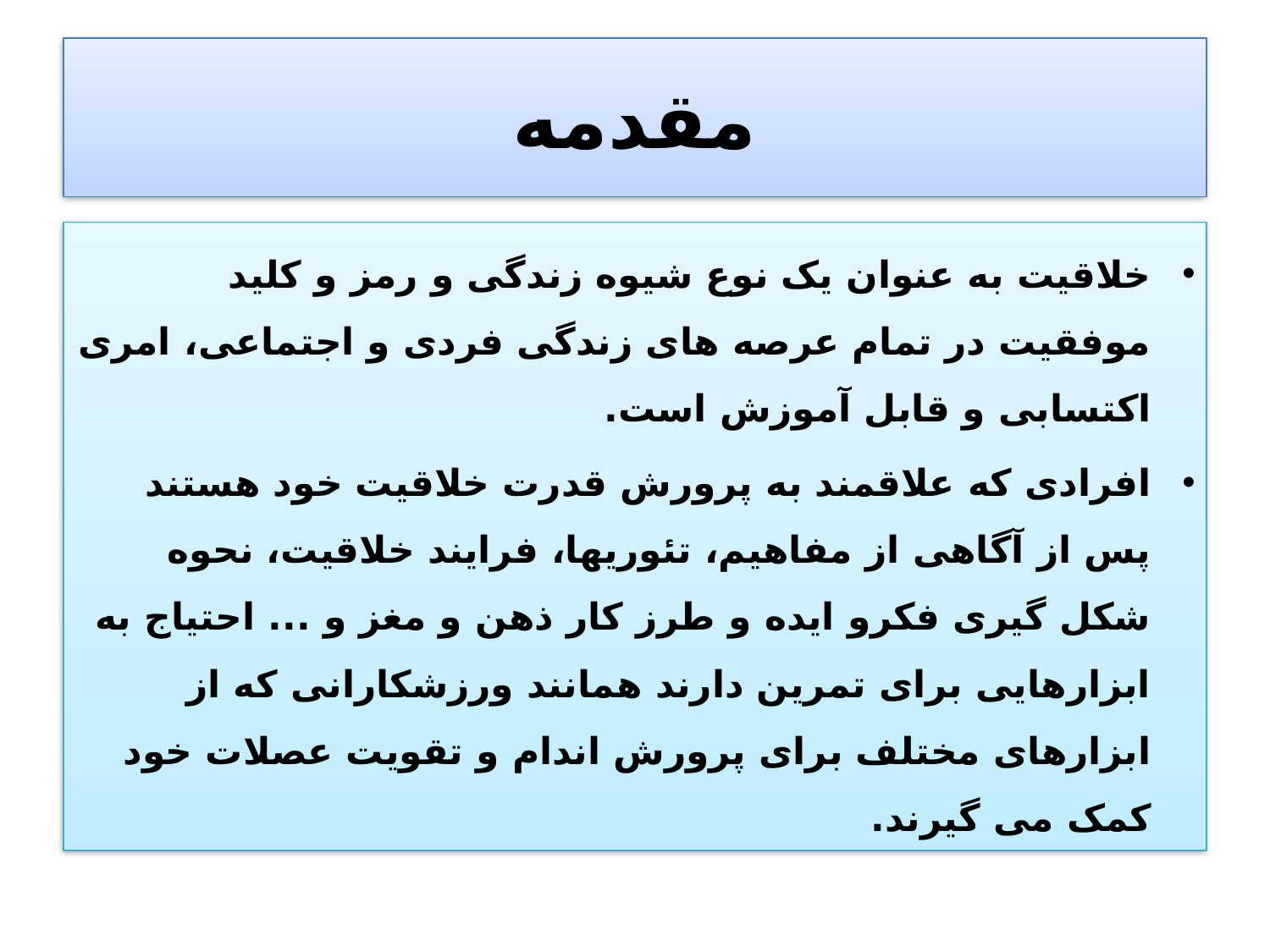

# مقدمه
خلاقیت به عنوان یک نوع شیوه زندگی و رمز و کلید موفقیت در تمام عرصه های زندگی فردی و اجتماعی، امری اکتسابی و قابل آموزش است.
افرادی که علاقمند به پرورش قدرت خلاقیت خود هستند پس از آگاهی از مفاهیم، تئوریها، فرایند خلاقیت، نحوه شکل گیری فکرو ایده و طرز کار ذهن و مغز و ... احتیاج به ابزارهایی برای تمرین دارند همانند ورزشکارانی که از ابزارهای مختلف برای پرورش اندام و تقویت عصلات خود کمک می گیرند.